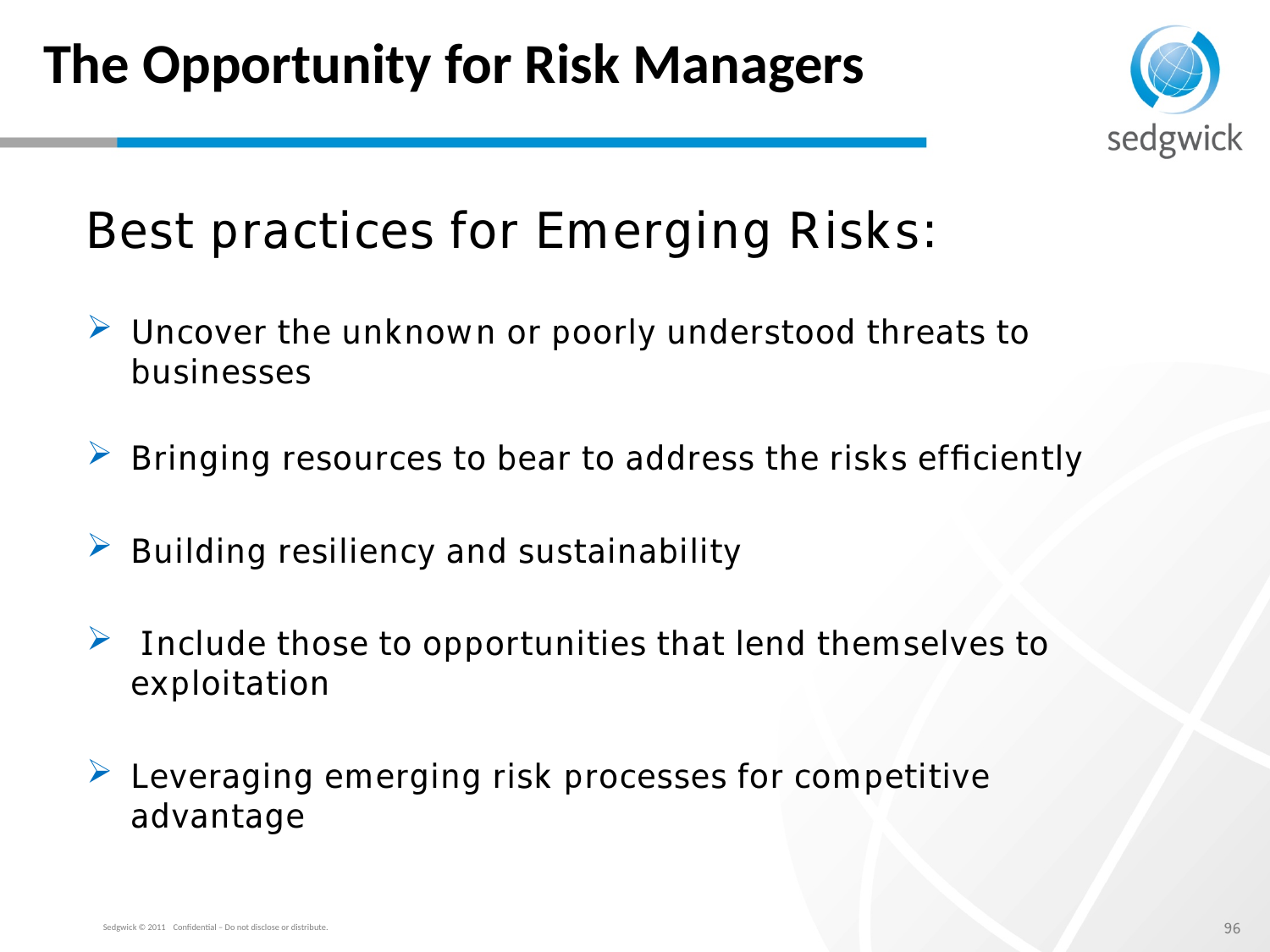

# The Opportunity for Risk Managers
Best practices for Emerging Risks:

Uncover the unknown or poorly understood threats to businesses
Bringing resources to bear to address the risks efficiently

Building resiliency and sustainability

 Include those to opportunities that lend themselves to exploitation

Leveraging emerging risk processes for competitive advantage